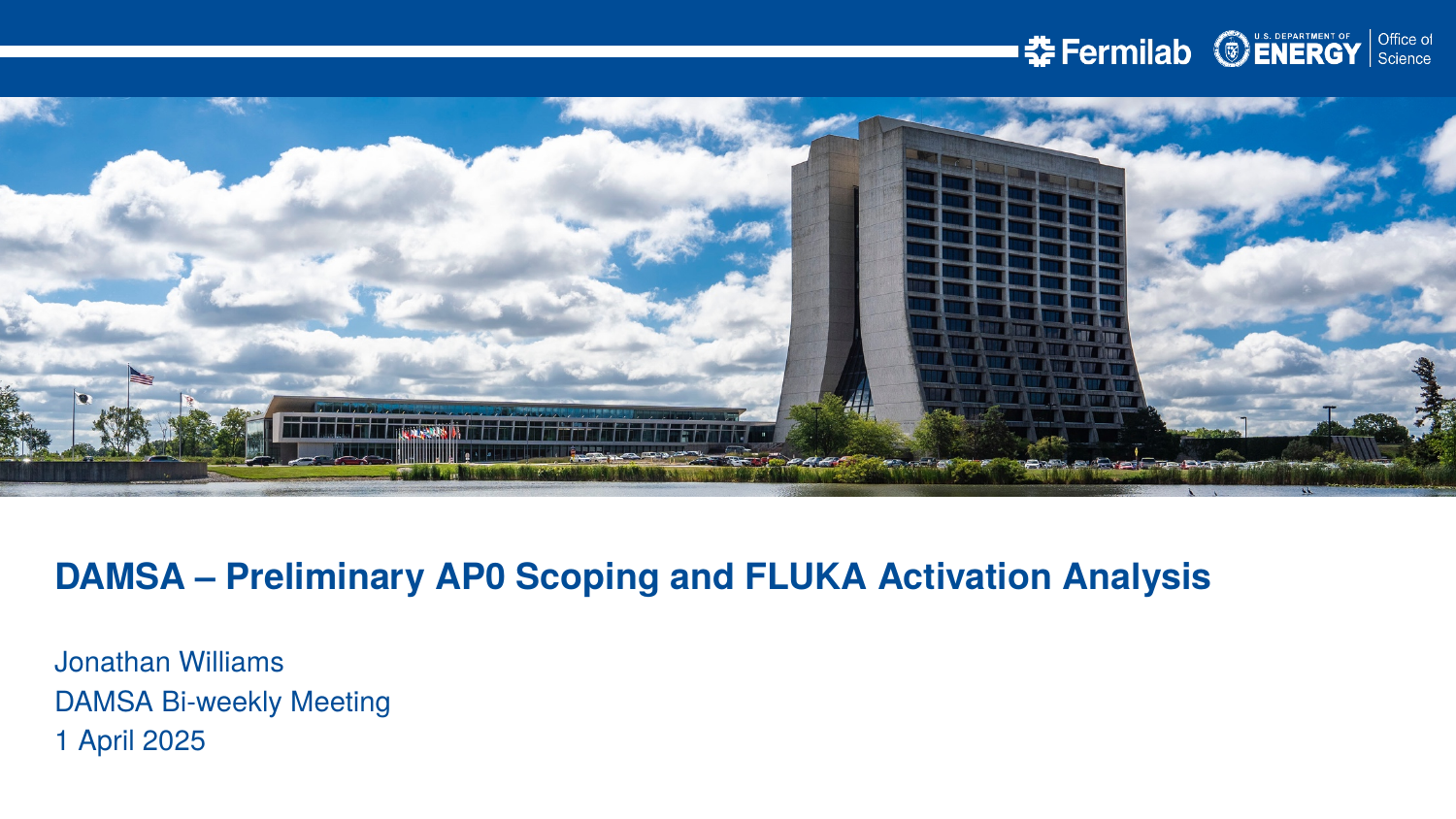

DAMSA – Preliminary AP0 Scoping and FLUKA Activation Analysis
Jonathan Williams
DAMSA Bi-weekly Meeting
1 April 2025